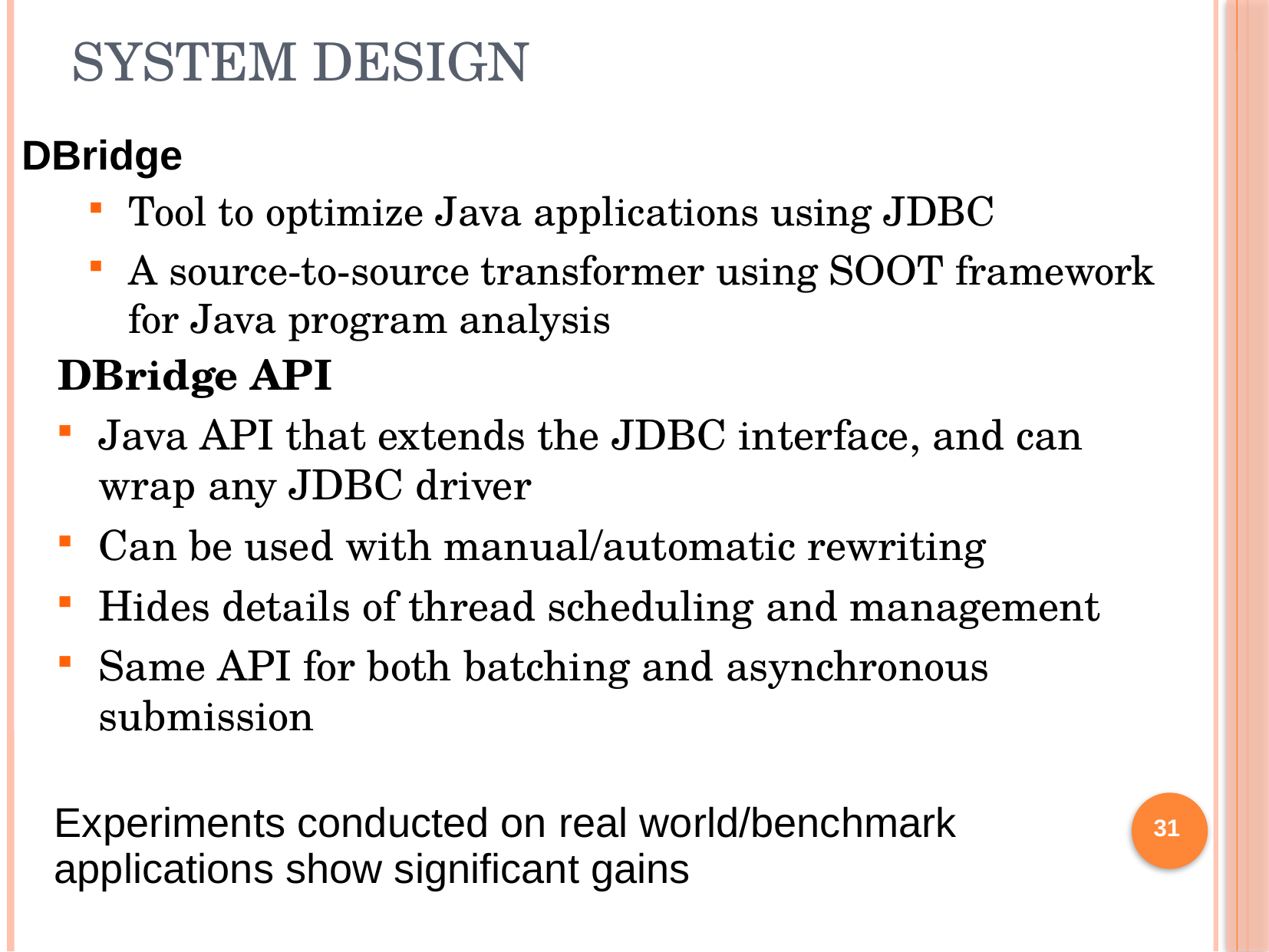

# System Design
DBridge
Tool to optimize Java applications using JDBC
A source-to-source transformer using SOOT framework for Java program analysis
DBridge API
Java API that extends the JDBC interface, and can wrap any JDBC driver
Can be used with manual/automatic rewriting
Hides details of thread scheduling and management
Same API for both batching and asynchronous submission
Experiments conducted on real world/benchmark
applications show significant gains
31